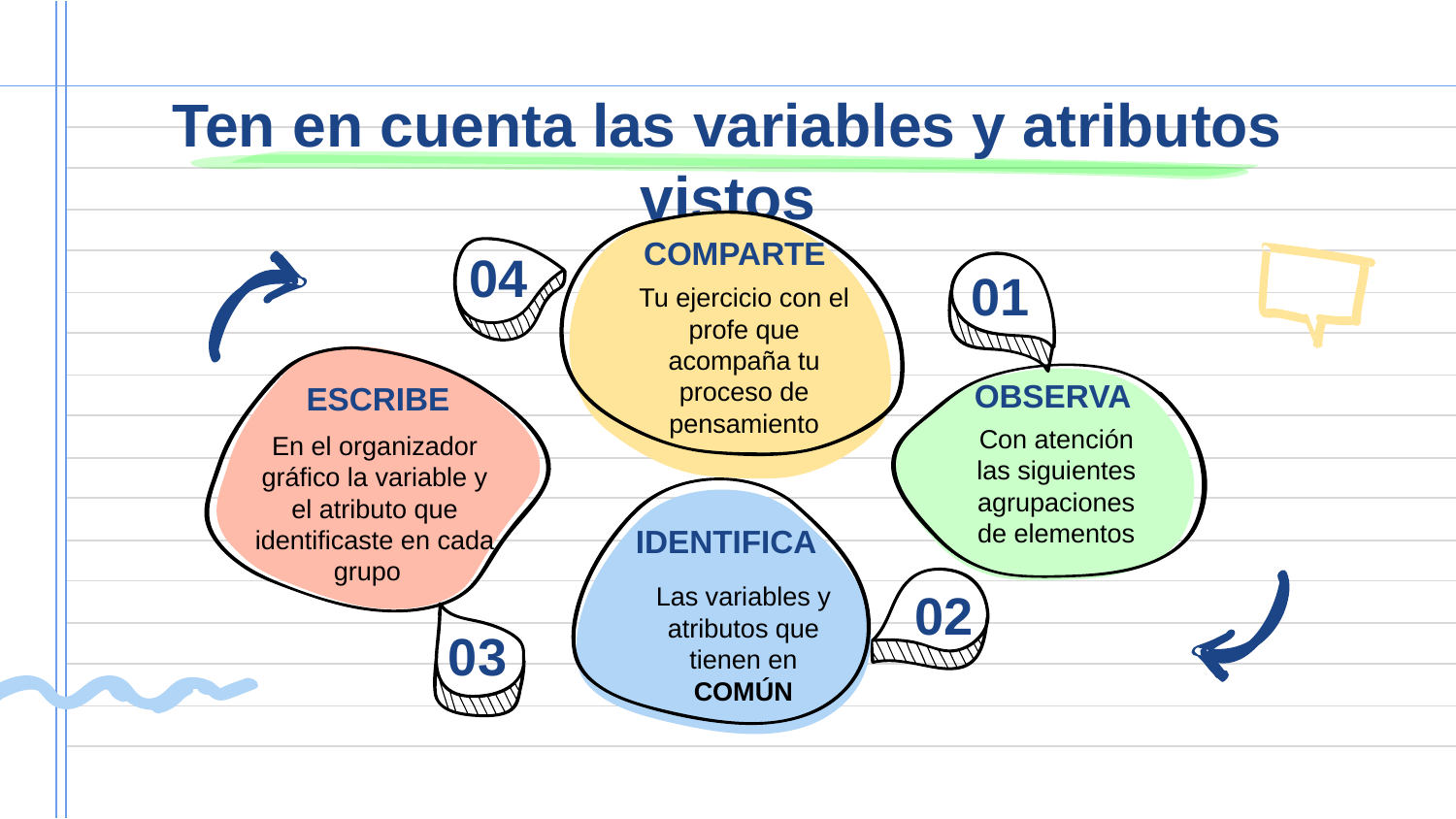

# Ten en cuenta las variables y atributos vistos

COMPARTE
Tu ejercicio con el profe que acompaña tu proceso de pensamiento

04

01

ESCRIBE
En el organizador gráfico la variable y el atributo que identificaste en cada grupo

OBSERVA
Con atención las siguientes agrupaciones de elementos

IDENTIFICA
Las variables y atributos que tienen en COMÚN

02

03